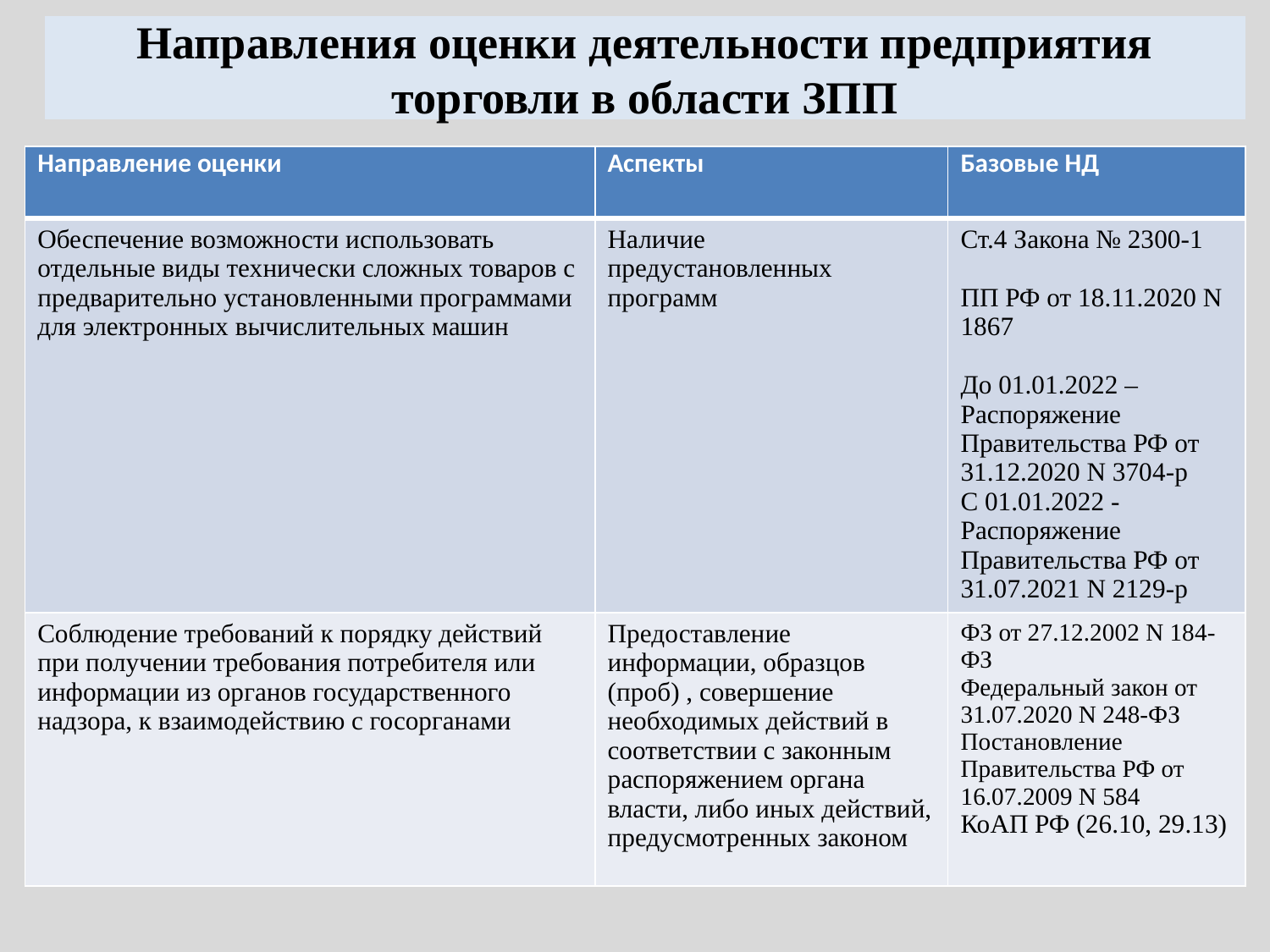

# Направления оценки деятельности предприятия торговли в области ЗПП
| Направление оценки | Аспекты | Базовые НД |
| --- | --- | --- |
| Обеспечение возможности использовать отдельные виды технически сложных товаров с предварительно установленными программами для электронных вычислительных машин | Наличие предустановленных программ | Ст.4 Закона № 2300-1 ПП РФ от 18.11.2020 N 1867 До 01.01.2022 – Распоряжение Правительства РФ от 31.12.2020 N 3704-р С 01.01.2022 - Распоряжение Правительства РФ от 31.07.2021 N 2129-р |
| Соблюдение требований к порядку действий при получении требования потребителя или информации из органов государственного надзора, к взаимодействию с госорганами | Предоставление информации, образцов (проб) , совершение необходимых действий в соответствии с законным распоряжением органа власти, либо иных действий, предусмотренных законом | ФЗ от 27.12.2002 N 184-ФЗ Федеральный закон от 31.07.2020 N 248-ФЗ Постановление Правительства РФ от 16.07.2009 N 584 КоАП РФ (26.10, 29.13) |